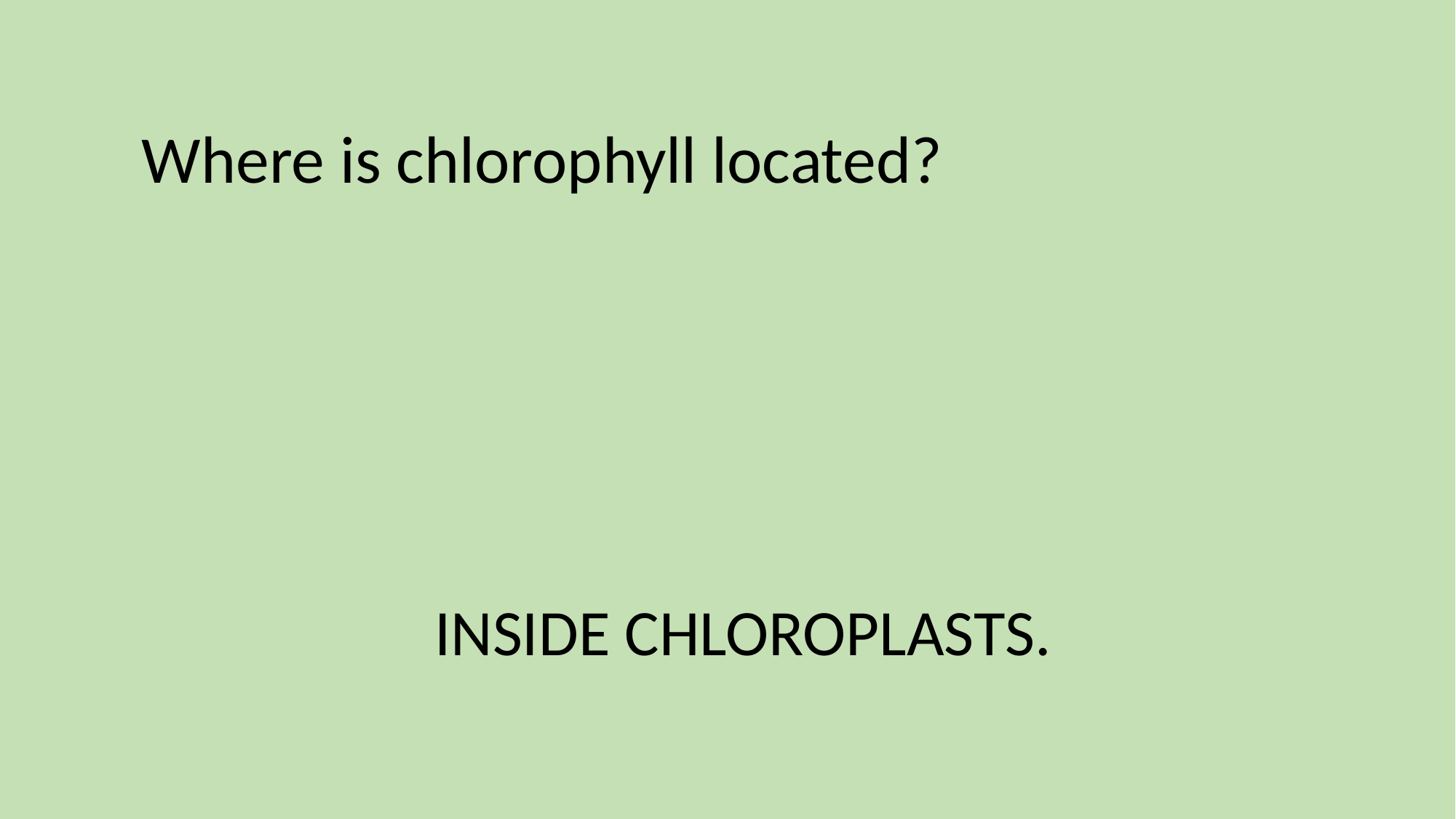

# Where is chlorophyll located?
INSIDE CHLOROPLASTS.